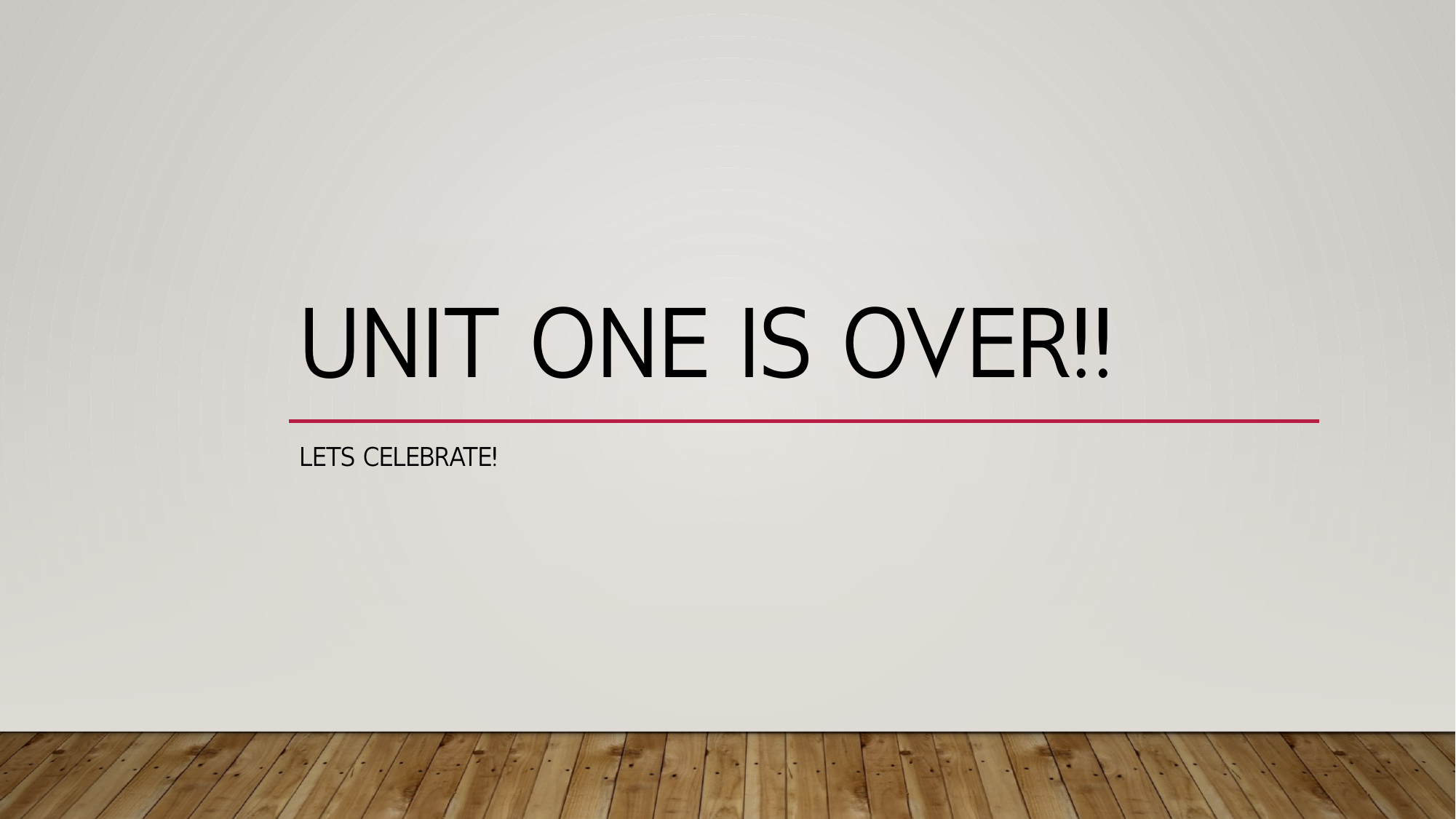

# UNIT ONE IS OVER!!
Lets celebrate!